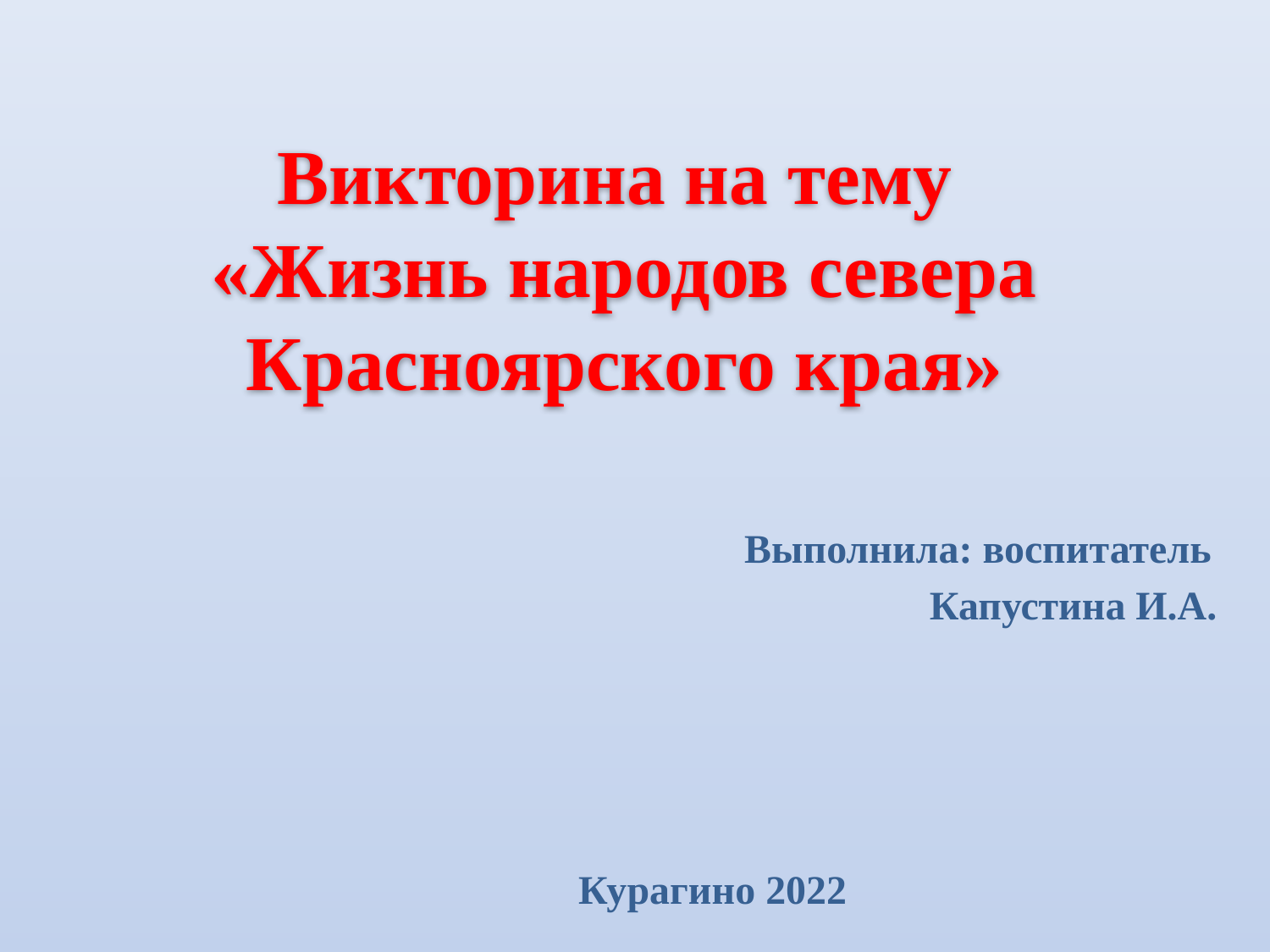

# Викторина на тему «Жизнь народов севера Красноярского края»
Выполнила: воспитатель
                                                                       Капустина И.А.

Курагино 2022